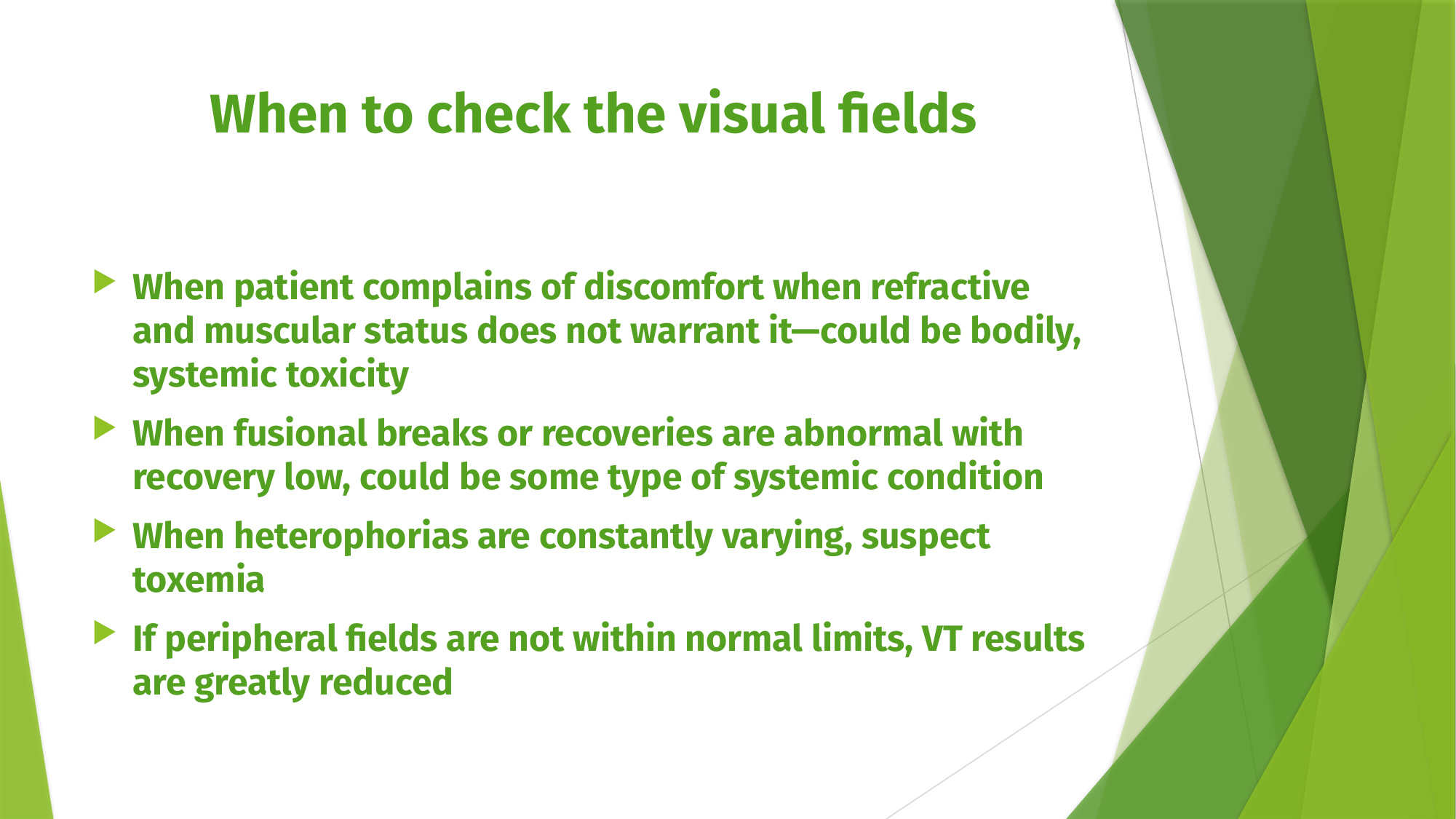

# When to check the visual fields
When patient complains of discomfort when refractive and muscular status does not warrant it—could be bodily, systemic toxicity
When fusional breaks or recoveries are abnormal with recovery low, could be some type of systemic condition
When heterophorias are constantly varying, suspect toxemia
If peripheral fields are not within normal limits, VT results are greatly reduced